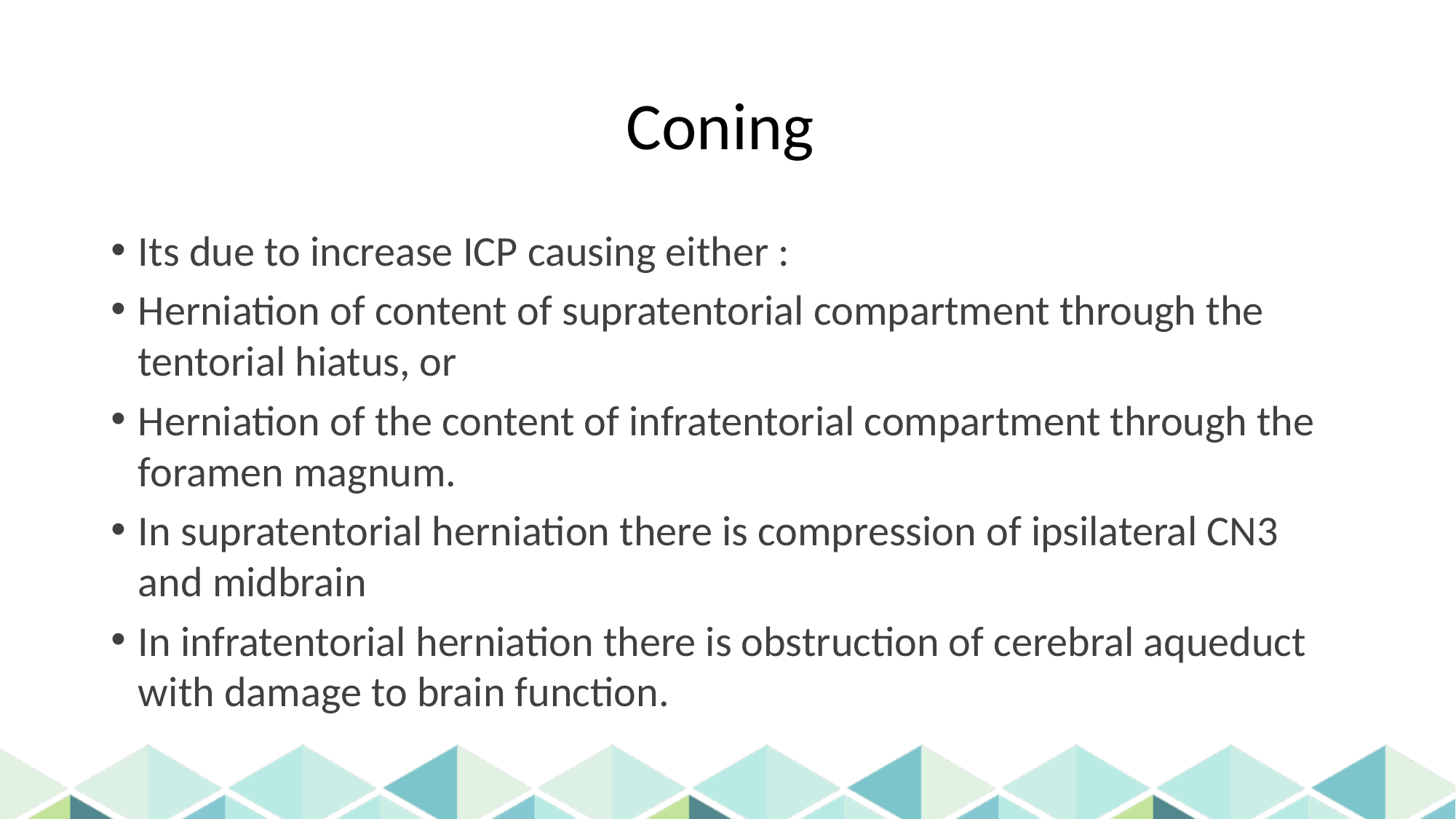

# Coning
Its due to increase ICP causing either :
Herniation of content of supratentorial compartment through the tentorial hiatus, or
Herniation of the content of infratentorial compartment through the foramen magnum.
In supratentorial herniation there is compression of ipsilateral CN3 and midbrain
In infratentorial herniation there is obstruction of cerebral aqueduct with damage to brain function.